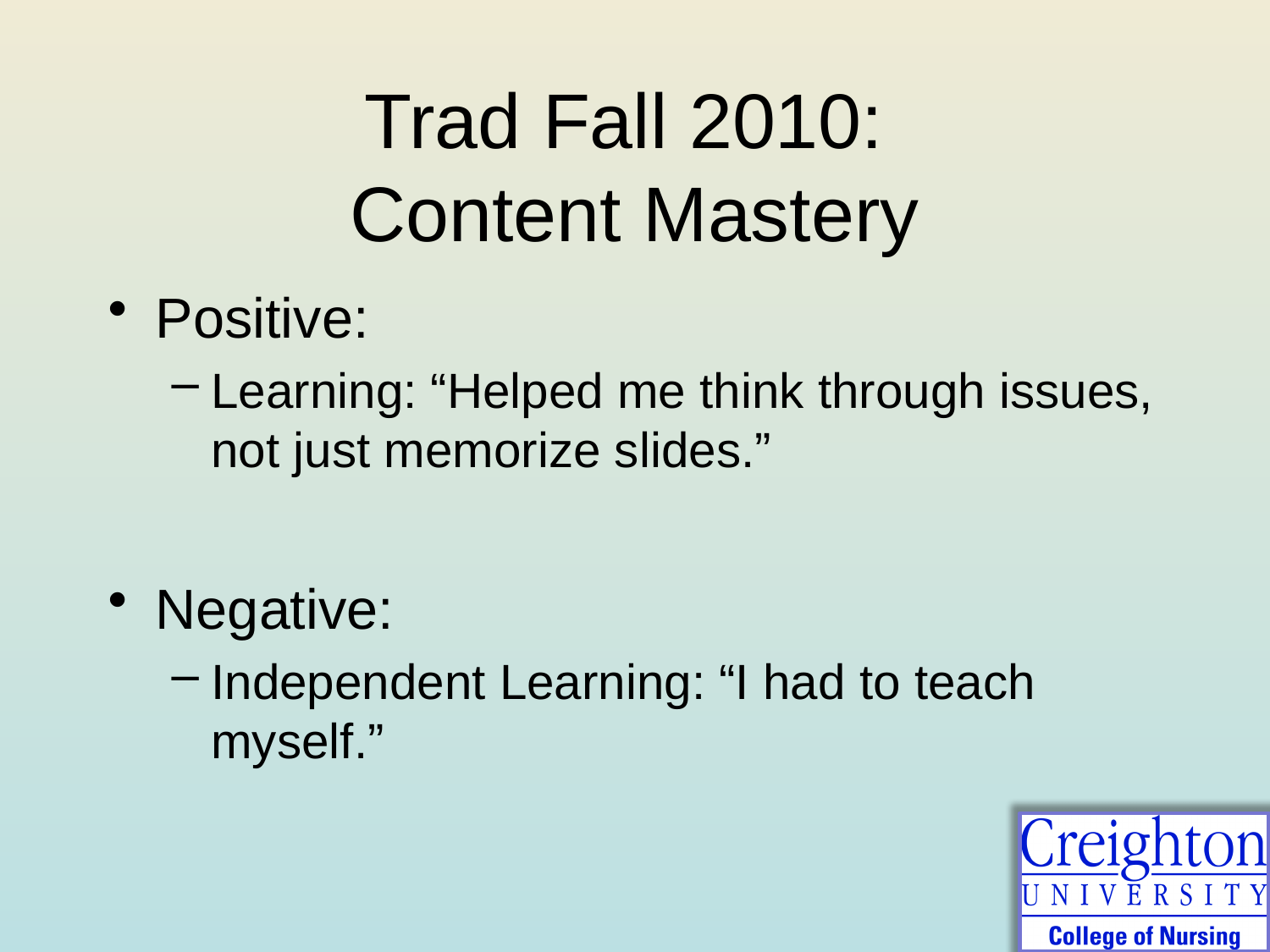

# Trad Fall 2010: Content Mastery
Positive:
Learning: “Helped me think through issues, not just memorize slides.”

Negative:
Independent Learning: “I had to teach myself.”